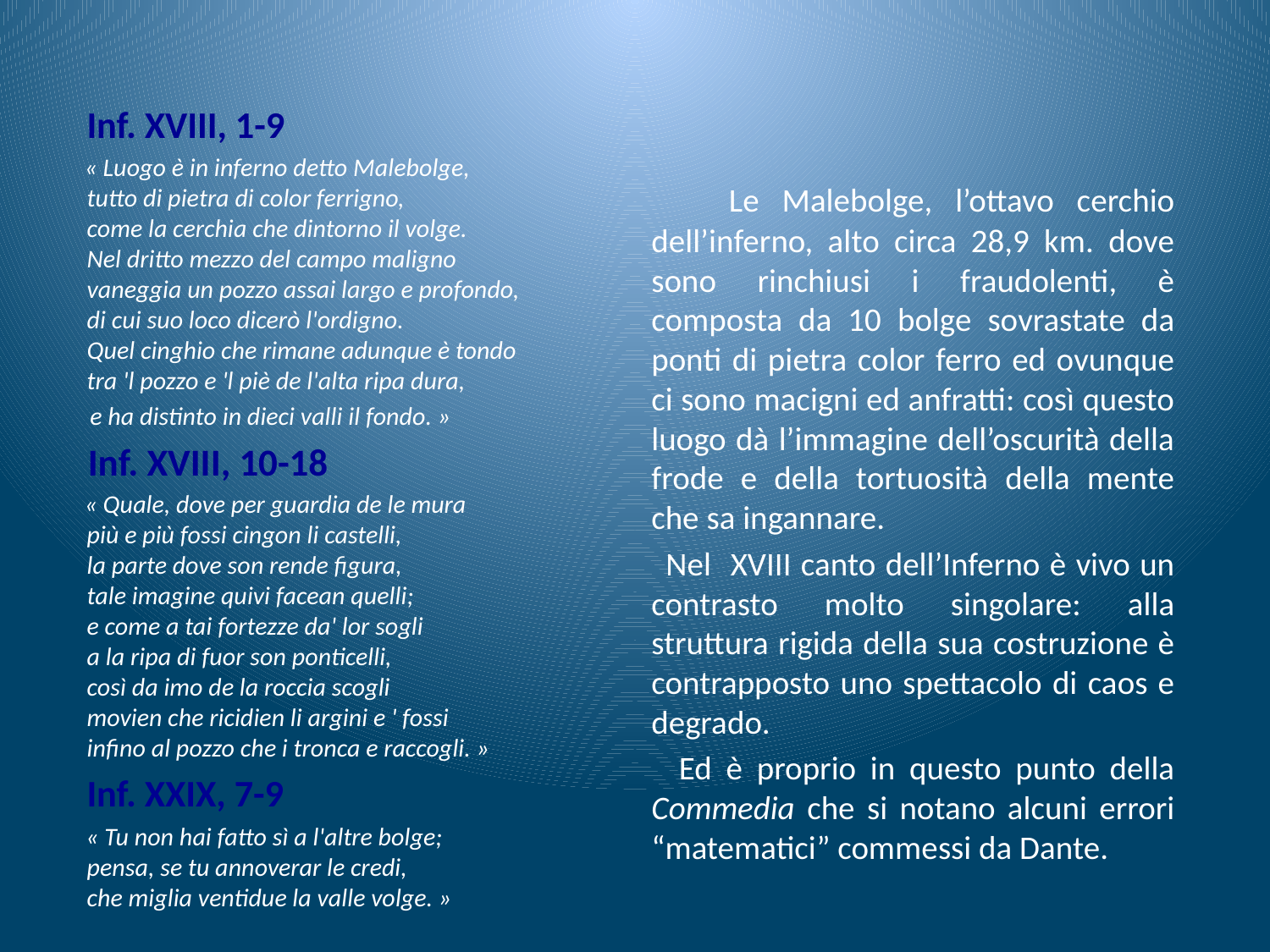

Inf. XVIII, 1-9
       « Luogo è in inferno detto Malebolge,
tutto di pietra di color ferrigno,
come la cerchia che dintorno il volge.
Nel dritto mezzo del campo maligno
vaneggia un pozzo assai largo e profondo,
di cui suo loco dicerò l'ordigno.
Quel cinghio che rimane adunque è tondo
tra 'l pozzo e 'l piè de l'alta ripa dura,
        e ha distinto in dieci valli il fondo. »
     Inf. XVIII, 10-18
       « Quale, dove per guardia de le mura
più e più fossi cingon li castelli,
la parte dove son rende figura,
tale imagine quivi facean quelli;
e come a tai fortezze da' lor sogli
a la ripa di fuor son ponticelli,
così da imo de la roccia scogli
movien che ricidien li argini e ' fossi
infino al pozzo che i tronca e raccogli. »
     Inf. XXIX, 7-9
       « Tu non hai fatto sì a l'altre bolge;
pensa, se tu annoverar le credi,
che miglia ventidue la valle volge. »

     Le Malebolge, l’ottavo cerchio dell’inferno, alto circa 28,9 km. dove sono rinchiusi i fraudolenti, è composta da 10 bolge sovrastate da ponti di pietra color ferro ed ovunque ci sono macigni ed anfratti: così questo luogo dà l’immagine dell’oscurità della frode e della tortuosità della mente che sa ingannare.
      Nel  XVIII canto dell’Inferno è vivo un contrasto molto singolare: alla struttura rigida della sua costruzione è contrapposto uno spettacolo di caos e degrado.
     Ed è proprio in questo punto della Commedia che si notano alcuni errori “matematici” commessi da Dante.